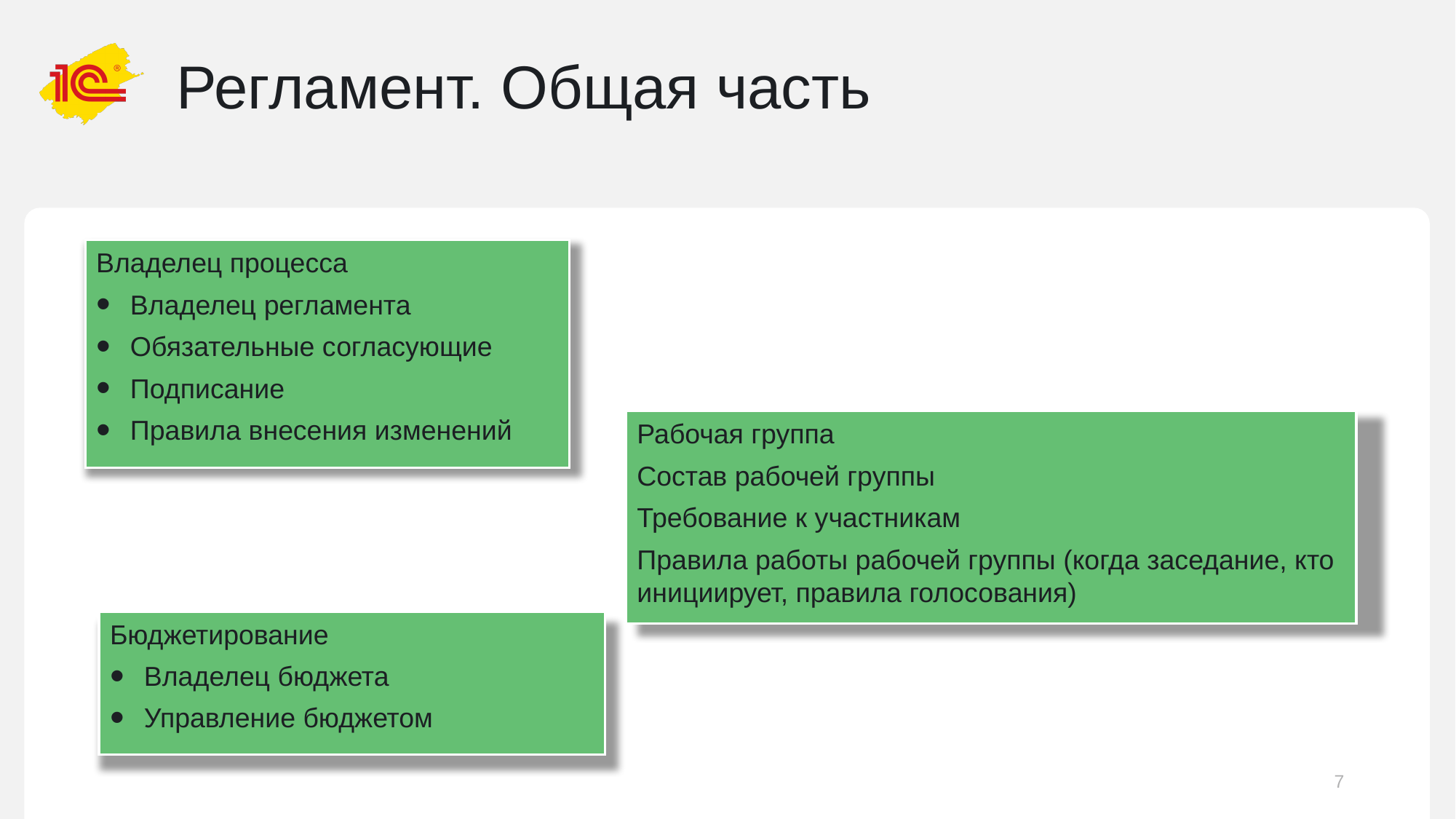

# Регламент. Общая часть
Владелец процесса
Владелец регламента
Обязательные согласующие
Подписание
Правила внесения изменений
Рабочая группа
Состав рабочей группы
Требование к участникам
Правила работы рабочей группы (когда заседание, кто инициирует, правила голосования)
Бюджетирование
Владелец бюджета
Управление бюджетом
7